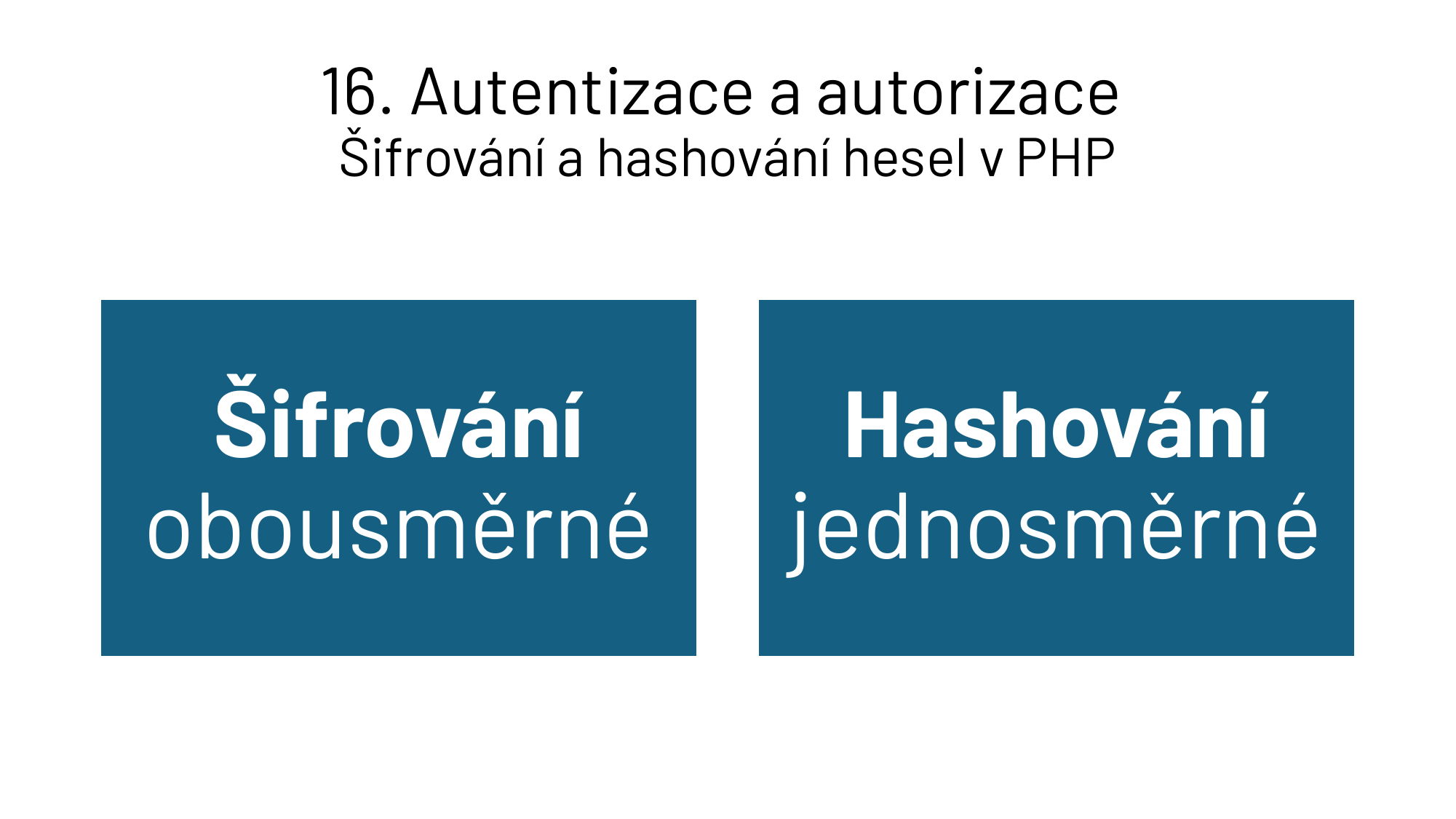

# 16. Autentizace a autorizace Šifrování a hashování hesel v PHP
Šifrování
obousměrné
Hashování
jednosměrné